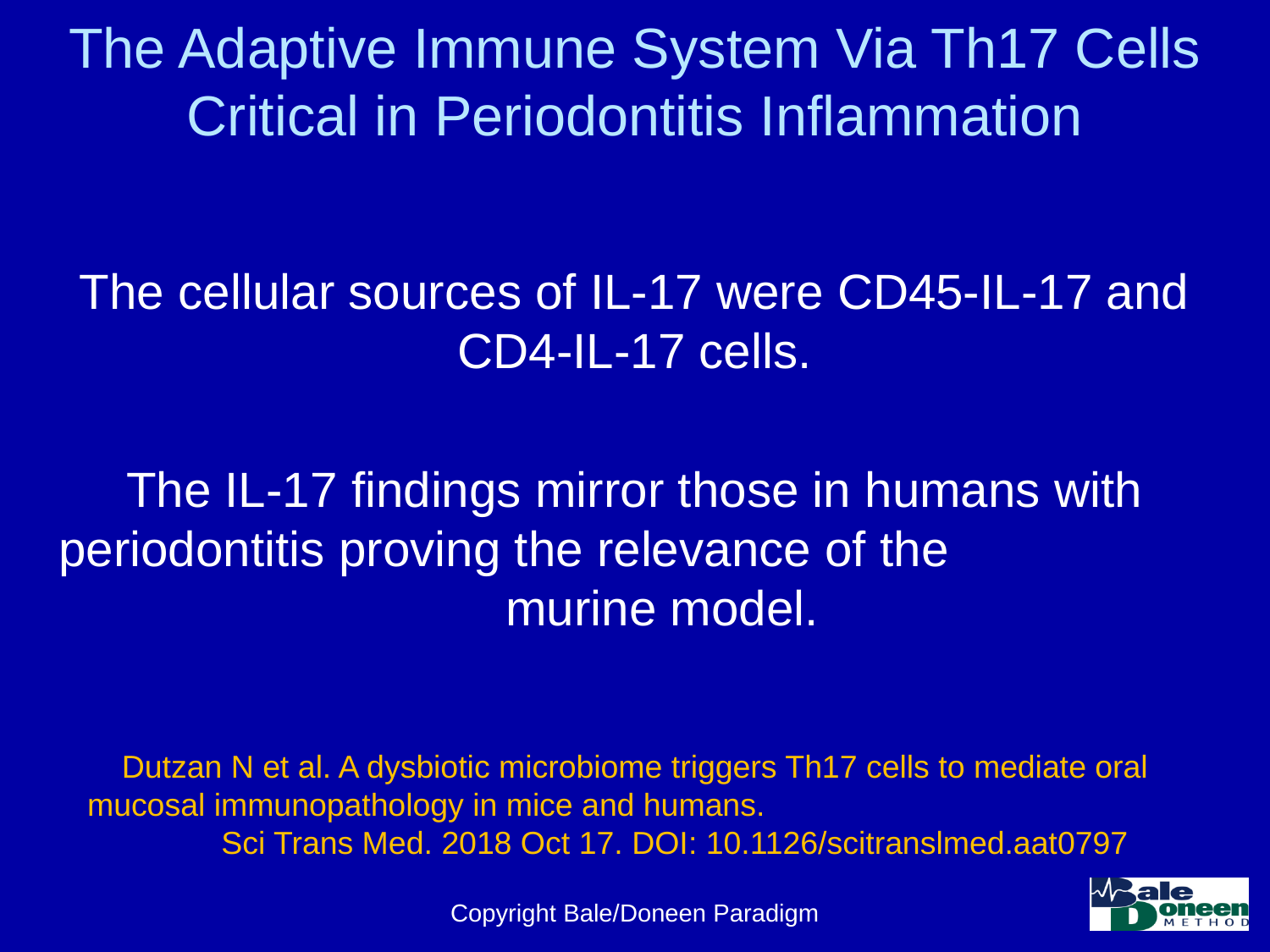

# The Adaptive Immune System Via Th17 Cells Critical in Periodontitis Inflammation
The cellular sources of IL-17 were CD45-IL-17 and CD4-IL-17 cells.

The IL-17 findings mirror those in humans with periodontitis proving the relevance of the                        murine model.
Dutzan N et al. A dysbiotic microbiome triggers Th17 cells to mediate oral mucosal immunopathology in mice and humans.                                                           Sci Trans Med. 2018 Oct 17. DOI: 10.1126/scitranslmed.aat0797

Copyright Bale/Doneen Paradigm